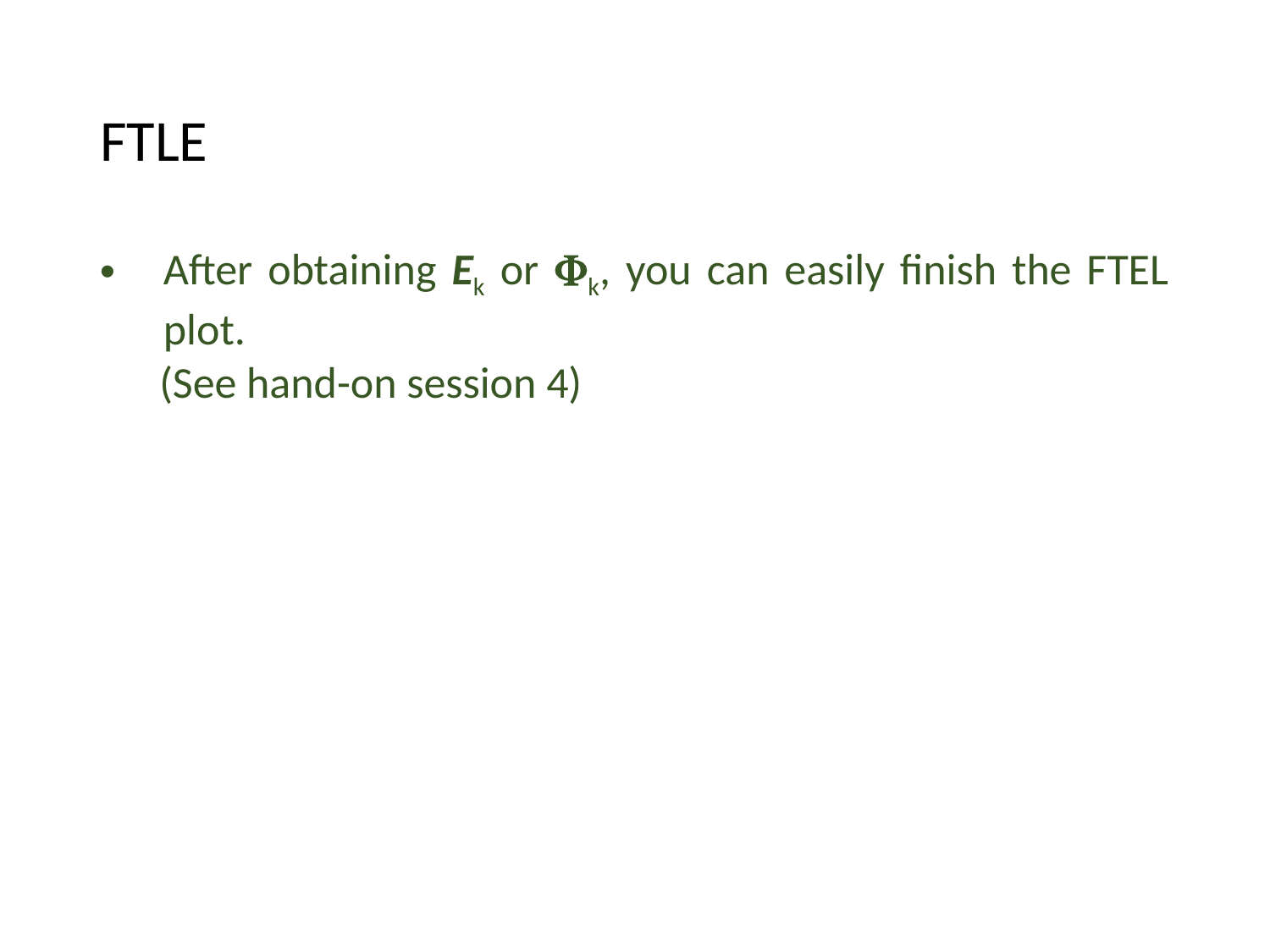

# FTLE
After obtaining Ek or Φk, you can easily finish the FTEL plot.
      (See hand-on session 4)